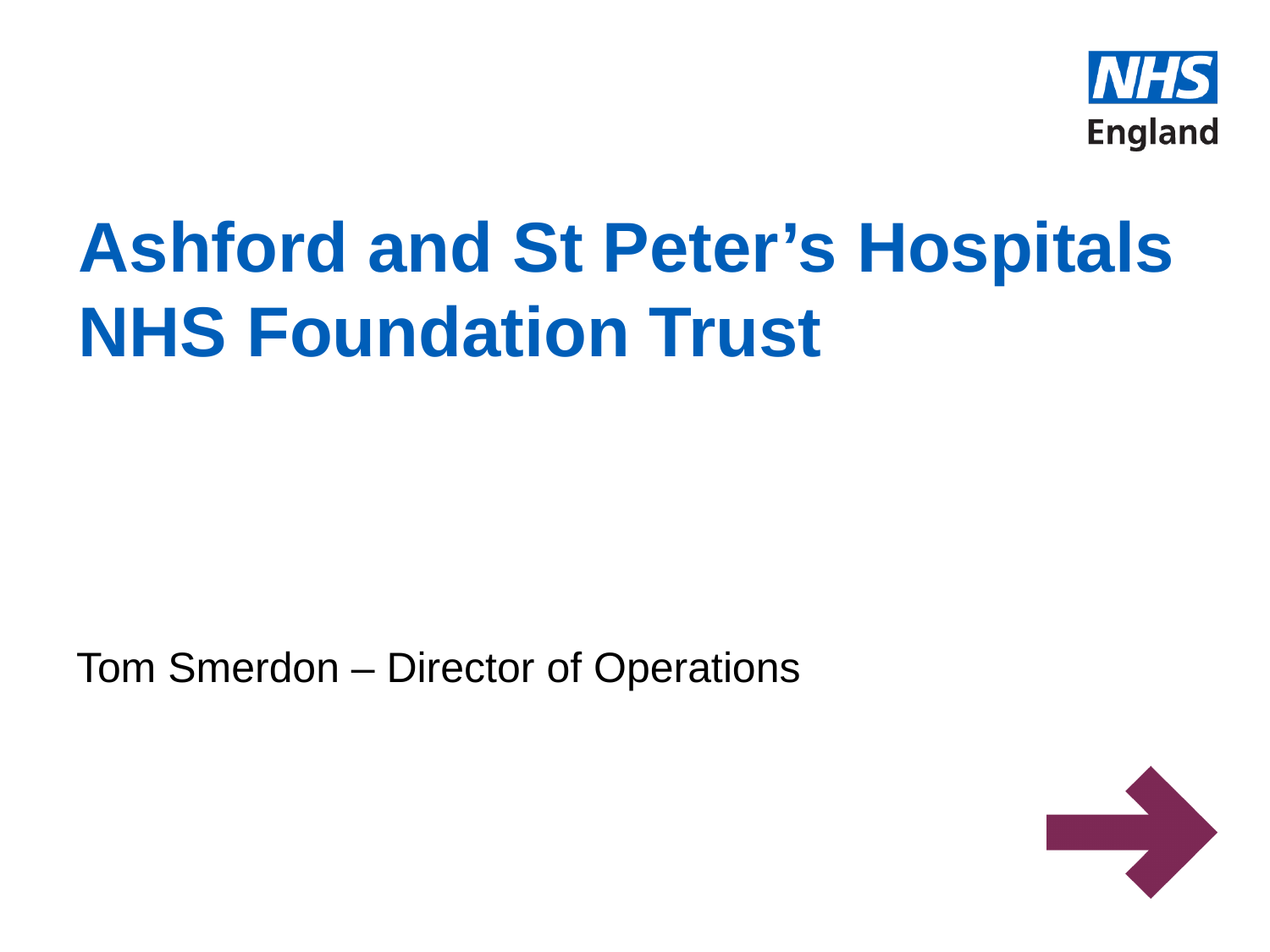

# Ashford and St Peter’s Hospitals NHS Foundation Trust
Tom Smerdon – Director of Operations